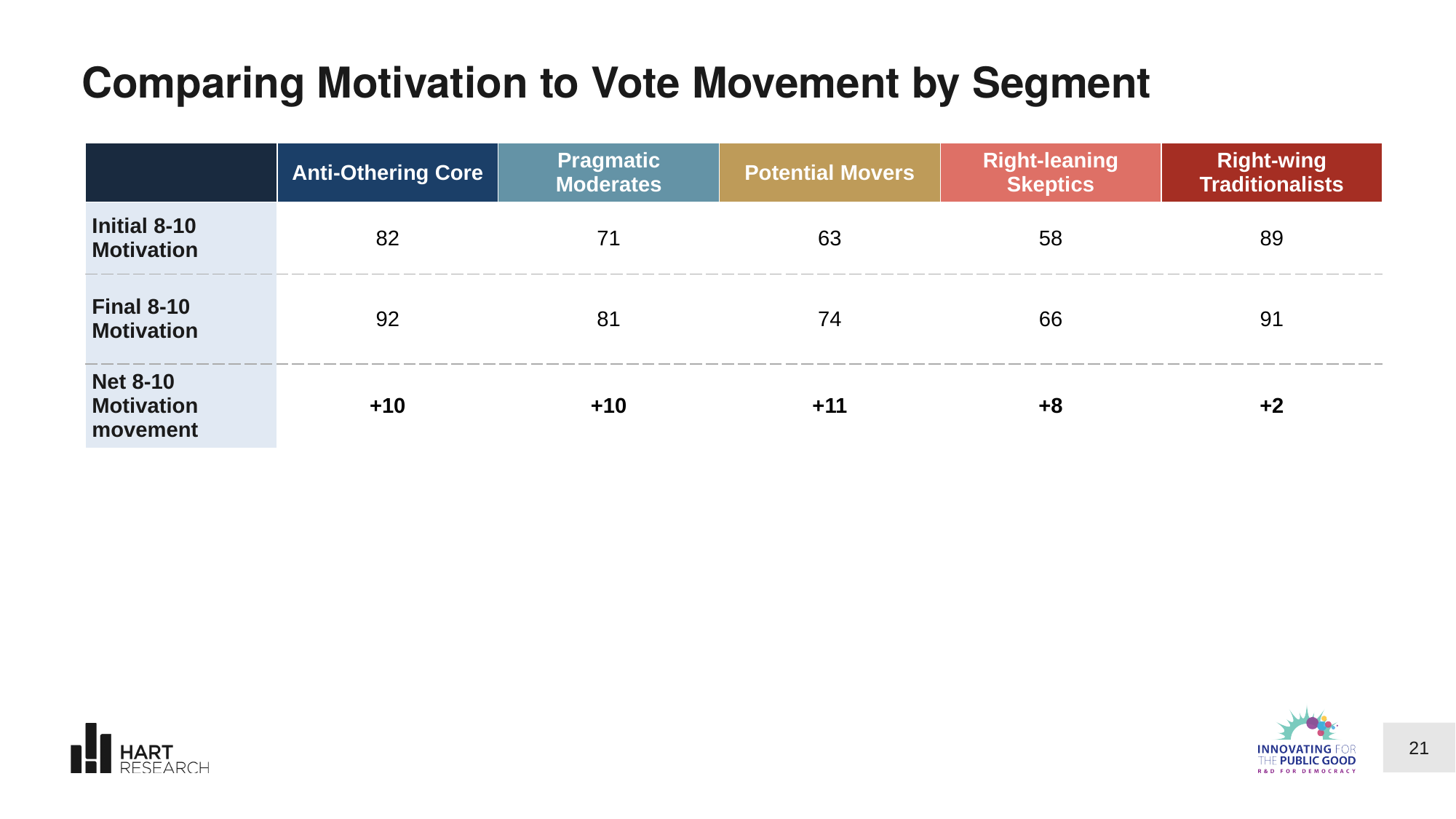

# Comparing Motivation to Vote Movement by Segment
|  | Anti-Othering Core | Pragmatic Moderates | Potential Movers | Right-leaning Skeptics | Right-wing Traditionalists |
| --- | --- | --- | --- | --- | --- |
| Initial 8-10 Motivation | 82 | 71 | 63 | 58 | 89 |
| Final 8-10 Motivation | 92 | 81 | 74 | 66 | 91 |
| Net 8-10 Motivation movement | +10 | +10 | +11 | +8 | +2 |
21